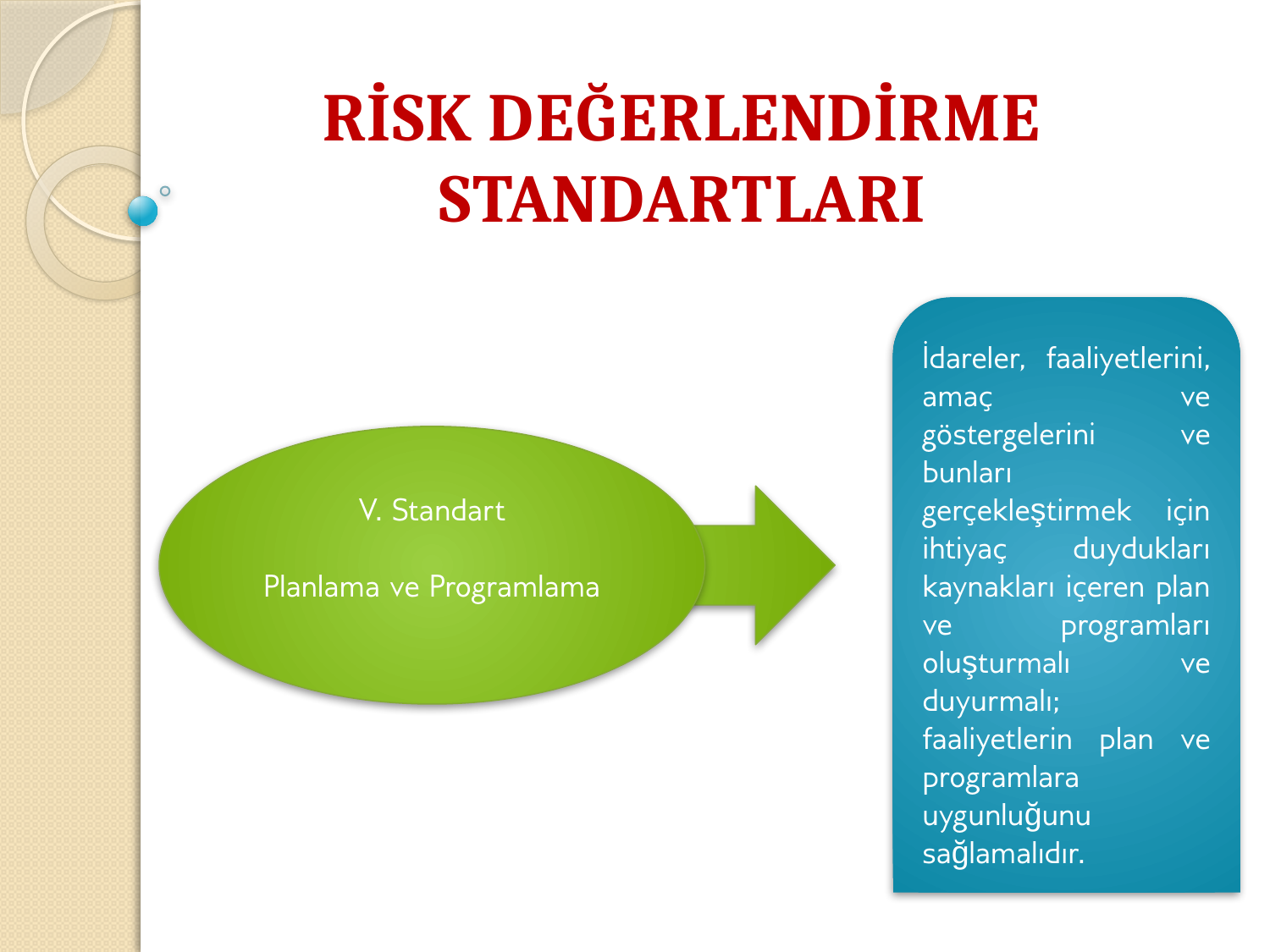

RİSK DEĞERLENDİRME STANDARTLARI
İdareler, faaliyetlerini, amaç ve göstergelerini ve bunları gerçekleştirmek için ihtiyaç duydukları kaynakları içeren plan ve programları oluşturmalı ve duyurmalı; faaliyetlerin plan ve programlara uygunluğunu sağlamalıdır.
V. Standart

Planlama ve Programlama